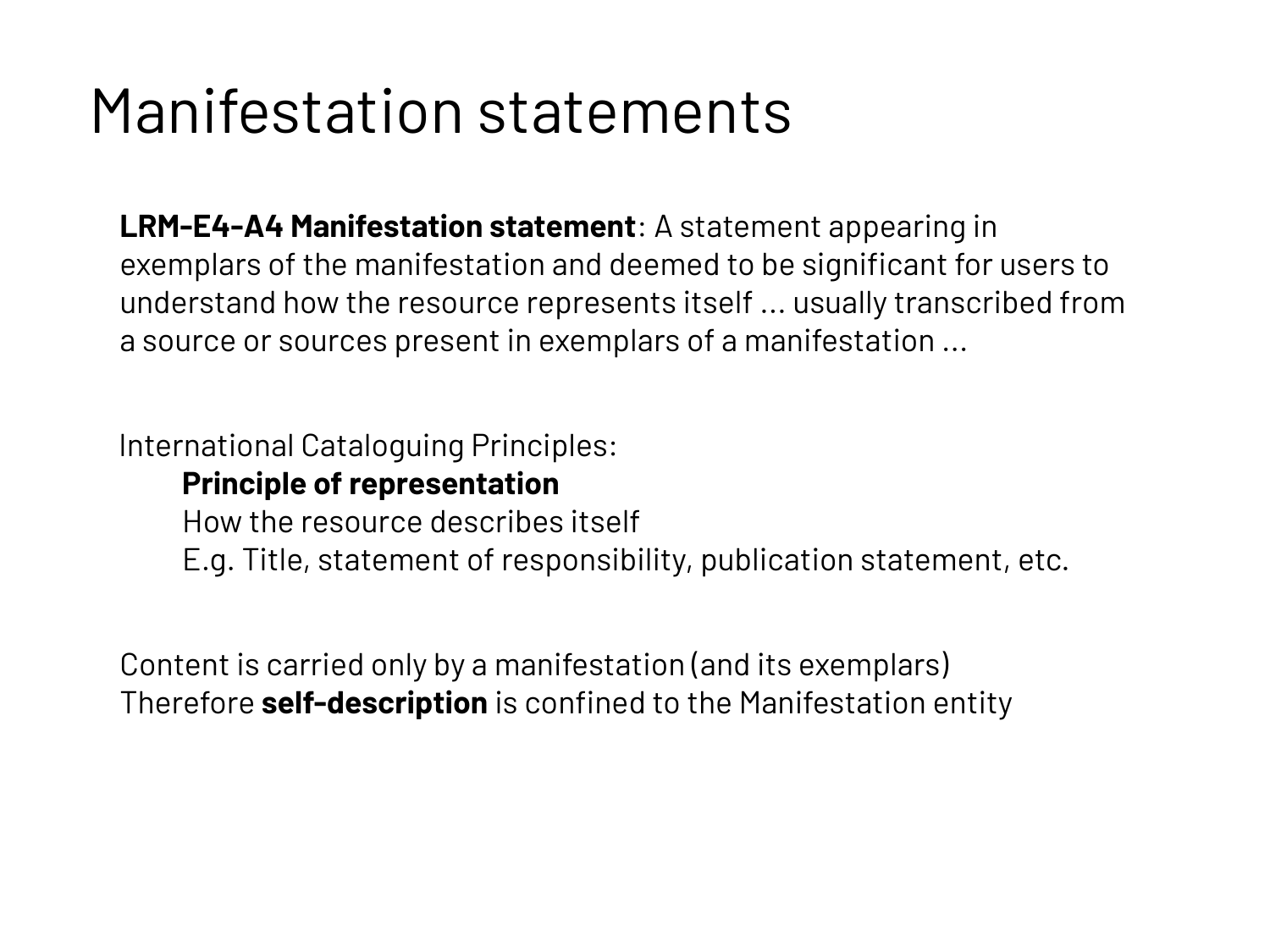

Manifestation statements
LRM-E4-A4 Manifestation statement: A statement appearing in exemplars of the manifestation and deemed to be significant for users to understand how the resource represents itself ... usually transcribed from a source or sources present in exemplars of a manifestation ...
International Cataloguing Principles:
Principle of representation
How the resource describes itself
E.g. Title, statement of responsibility, publication statement, etc.
Content is carried only by a manifestation (and its exemplars)
Therefore self-description is confined to the Manifestation entity